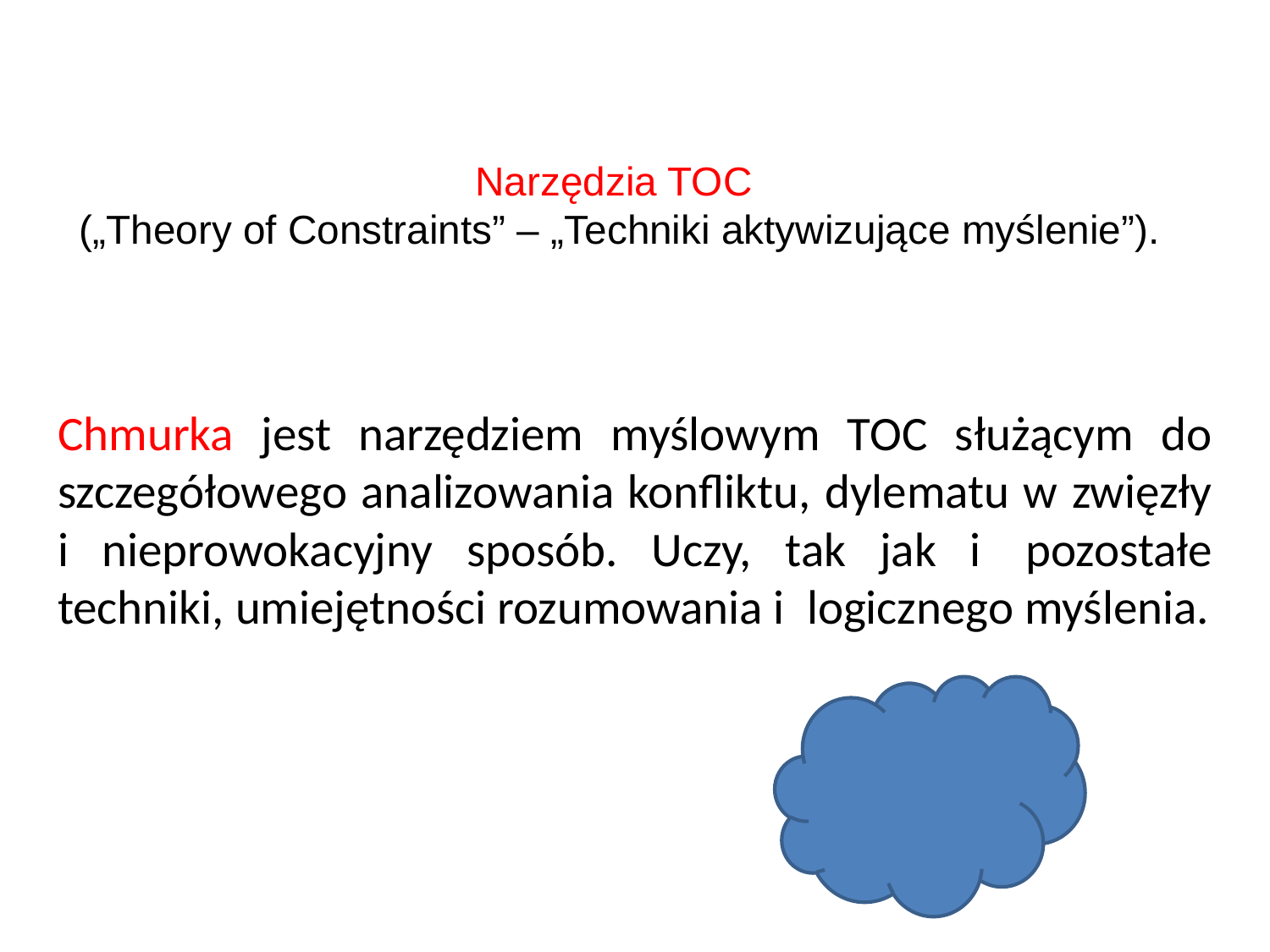

# Narzędzia TOC („Theory of Constraints” – „Techniki aktywizujące myślenie”).
Chmurka jest narzędziem myślowym TOC służącym do szczegółowego analizowania konfliktu, dylematu w zwięzły i nieprowokacyjny sposób. Uczy, tak jak i  pozostałe techniki, umiejętności rozumowania i  logicznego myślenia.